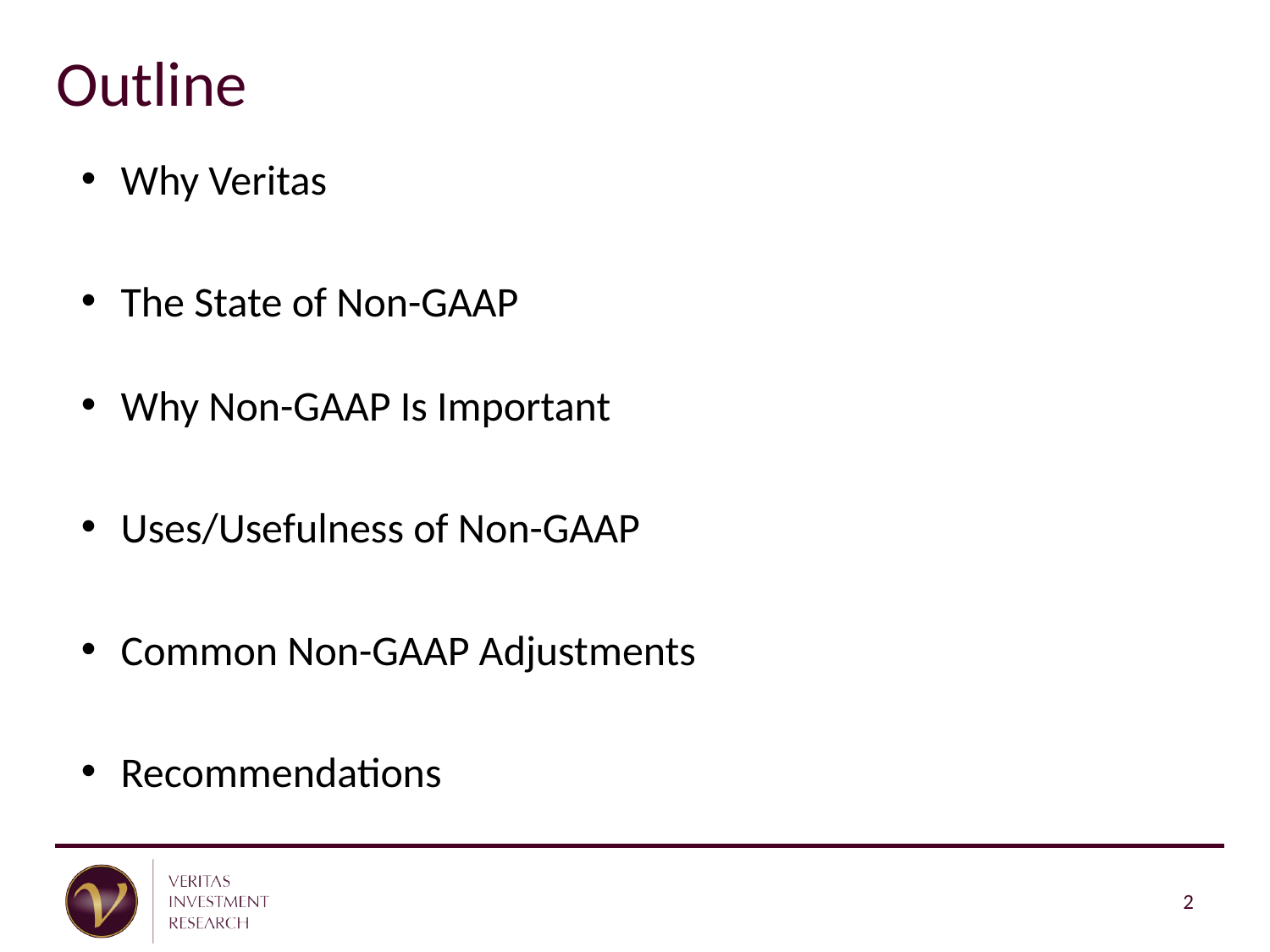

# Outline
Why Veritas

The State of Non-GAAP

Why Non-GAAP Is Important

Uses/Usefulness of Non-GAAP

Common Non-GAAP Adjustments

Recommendations

2